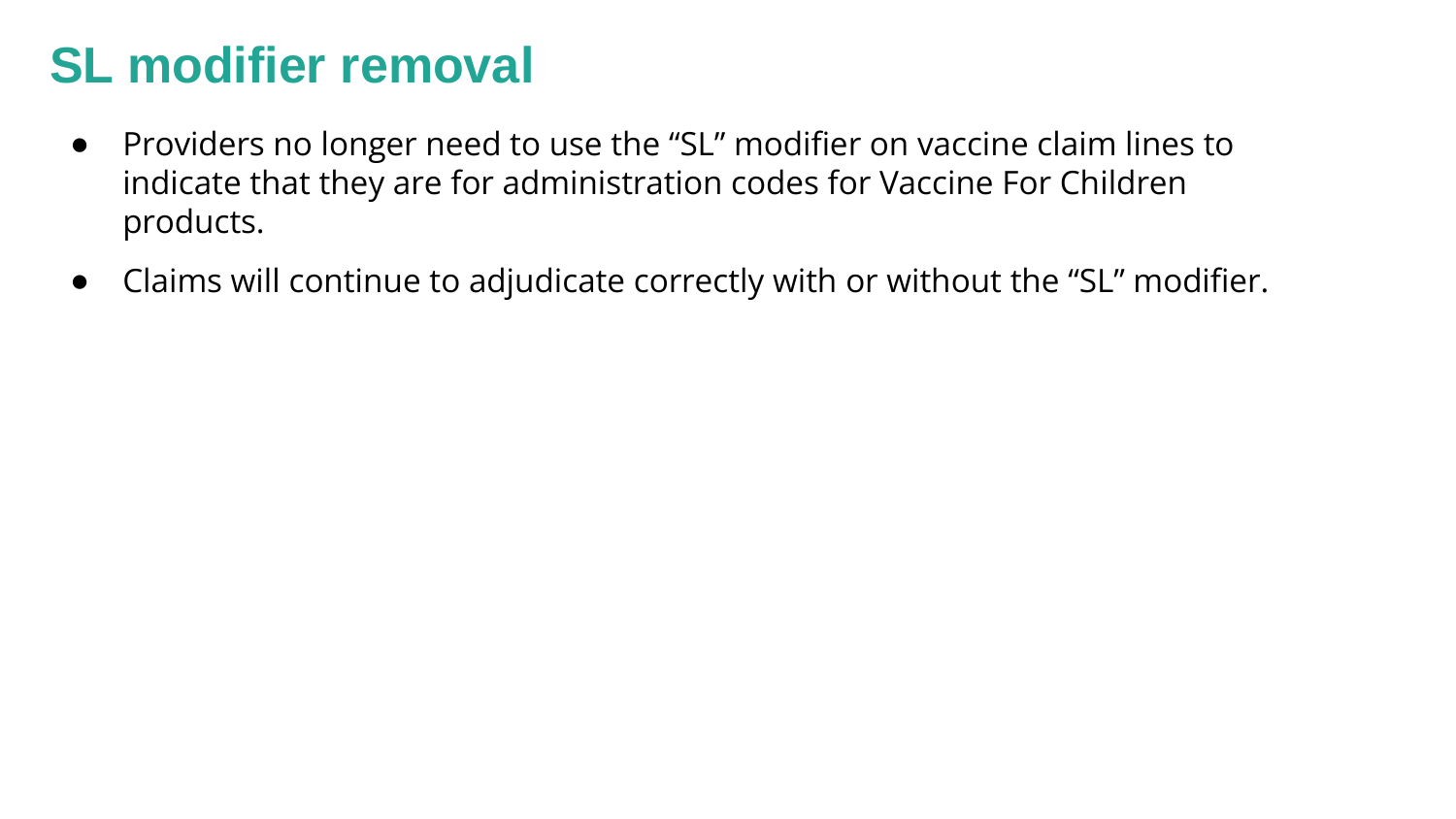

# SL modifier removal
Providers no longer need to use the “SL” modifier on vaccine claim lines to indicate that they are for administration codes for Vaccine For Children products.
Claims will continue to adjudicate correctly with or without the “SL” modifier.